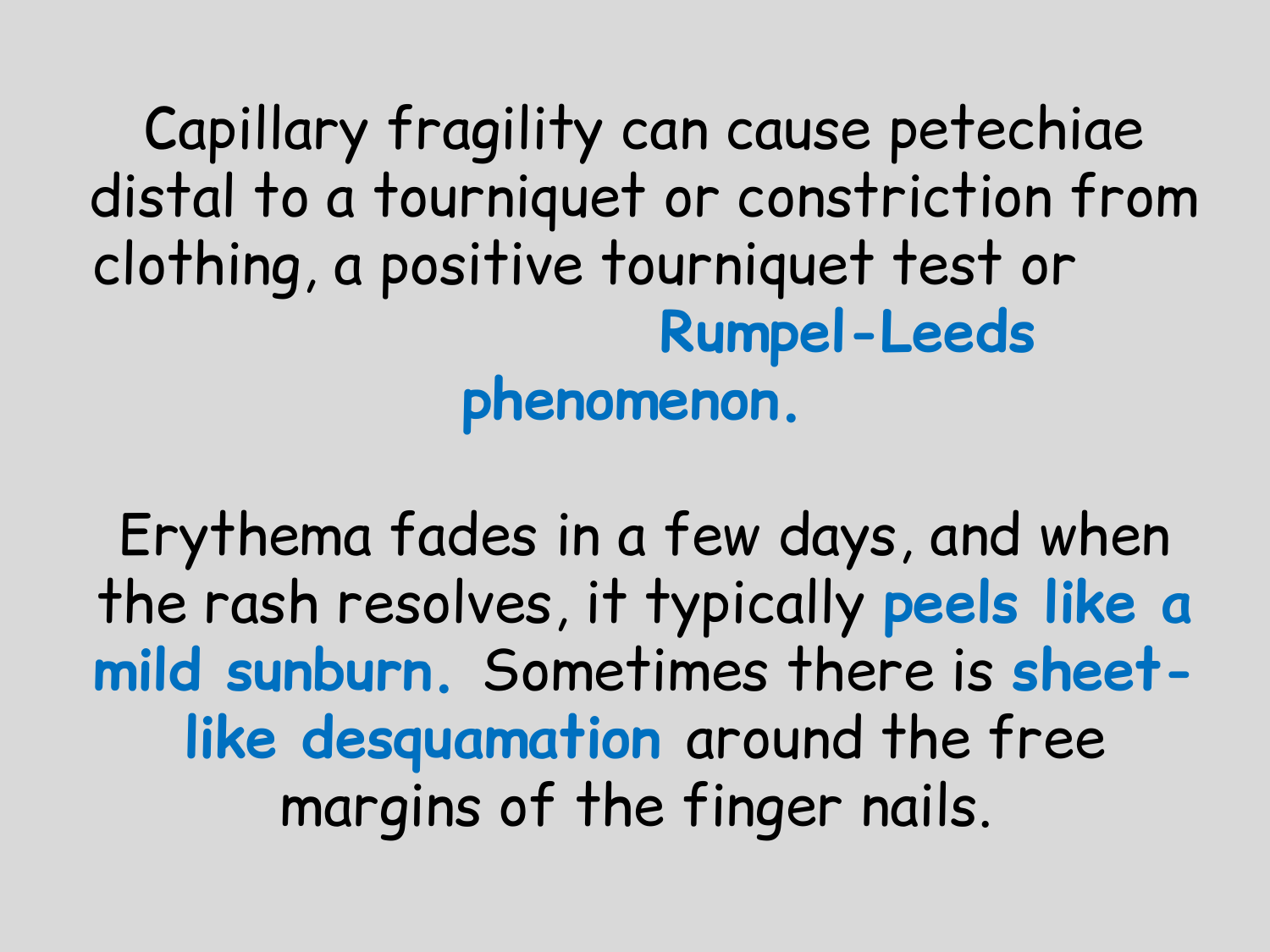

Capillary fragility can cause petechiae distal to a tourniquet or constriction from clothing, a positive tourniquet test or                                Rumpel-Leeds phenomenon.

Erythema fades in a few days, and when the rash resolves, it typically peels like a mild sunburn. Sometimes there is sheet-like desquamation around the free margins of the finger nails.